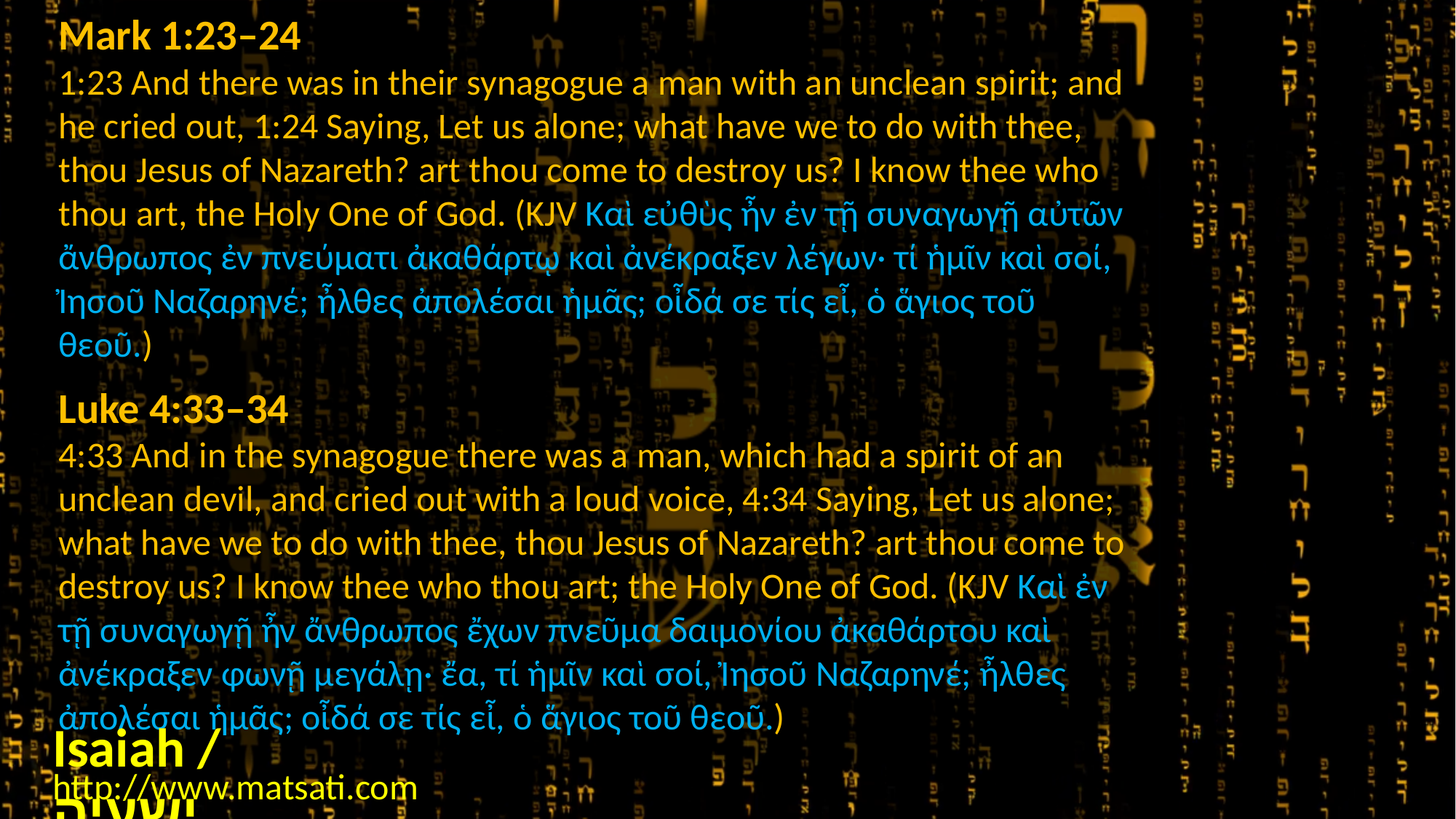

Mark 1:23–24
1:23 And there was in their synagogue a man with an unclean spirit; and he cried out, 1:24 Saying, Let us alone; what have we to do with thee, thou Jesus of Nazareth? art thou come to destroy us? I know thee who thou art, the Holy One of God. (KJV Καὶ εὐθὺς ἦν ἐν τῇ συναγωγῇ αὐτῶν ἄνθρωπος ἐν πνεύματι ἀκαθάρτῳ καὶ ἀνέκραξεν λέγων· τί ἡμῖν καὶ σοί, Ἰησοῦ Ναζαρηνέ; ἦλθες ἀπολέσαι ἡμᾶς; οἶδά σε τίς εἶ, ὁ ἅγιος τοῦ θεοῦ.)

Luke 4:33–34
4:33 And in the synagogue there was a man, which had a spirit of an unclean devil, and cried out with a loud voice, 4:34 Saying, Let us alone; what have we to do with thee, thou Jesus of Nazareth? art thou come to destroy us? I know thee who thou art; the Holy One of God. (KJV Καὶ ἐν τῇ συναγωγῇ ἦν ἄνθρωπος ἔχων πνεῦμα δαιμονίου ἀκαθάρτου καὶ ἀνέκραξεν φωνῇ μεγάλῃ· ἔα, τί ἡμῖν καὶ σοί, Ἰησοῦ Ναζαρηνέ; ἦλθες ἀπολέσαι ἡμᾶς; οἶδά σε τίς εἶ, ὁ ἅγιος τοῦ θεοῦ.)
Isaiah / ישעיה
http://www.matsati.com